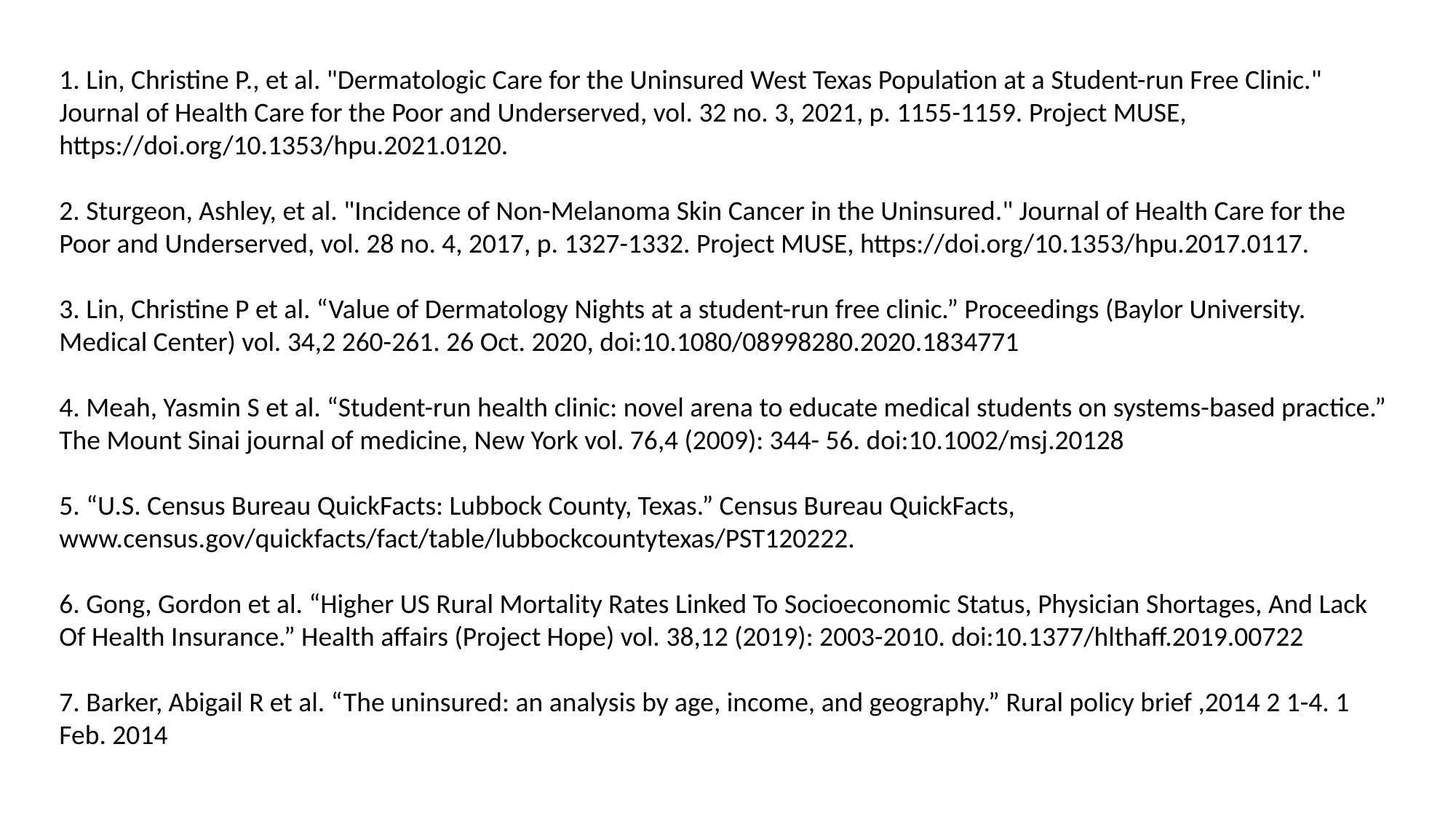

1. Lin, Christine P., et al. "Dermatologic Care for the Uninsured West Texas Population at a Student-run Free Clinic." Journal of Health Care for the Poor and Underserved, vol. 32 no. 3, 2021, p. 1155-1159. Project MUSE, https://doi.org/10.1353/hpu.2021.0120.

2. Sturgeon, Ashley, et al. "Incidence of Non-Melanoma Skin Cancer in the Uninsured." Journal of Health Care for the Poor and Underserved, vol. 28 no. 4, 2017, p. 1327-1332. Project MUSE, https://doi.org/10.1353/hpu.2017.0117.

3. Lin, Christine P et al. “Value of Dermatology Nights at a student-run free clinic.” Proceedings (Baylor University. Medical Center) vol. 34,2 260-261. 26 Oct. 2020, doi:10.1080/08998280.2020.1834771

4. ​​Meah, Yasmin S et al. “Student-run health clinic: novel arena to educate medical students on systems-based practice.” The Mount Sinai journal of medicine, New York vol. 76,4 (2009): 344- 56. doi:10.1002/msj.20128

5. “U.S. Census Bureau QuickFacts: Lubbock County, Texas.” Census Bureau QuickFacts, www.census.gov/quickfacts/fact/table/lubbockcountytexas/PST120222.

6. Gong, Gordon et al. “Higher US Rural Mortality Rates Linked To Socioeconomic Status, Physician Shortages, And Lack Of Health Insurance.” Health affairs (Project Hope) vol. 38,12 (2019): 2003-2010. doi:10.1377/hlthaff.2019.00722

7. Barker, Abigail R et al. “The uninsured: an analysis by age, income, and geography.” Rural policy brief ,2014 2 1-4. 1 Feb. 2014